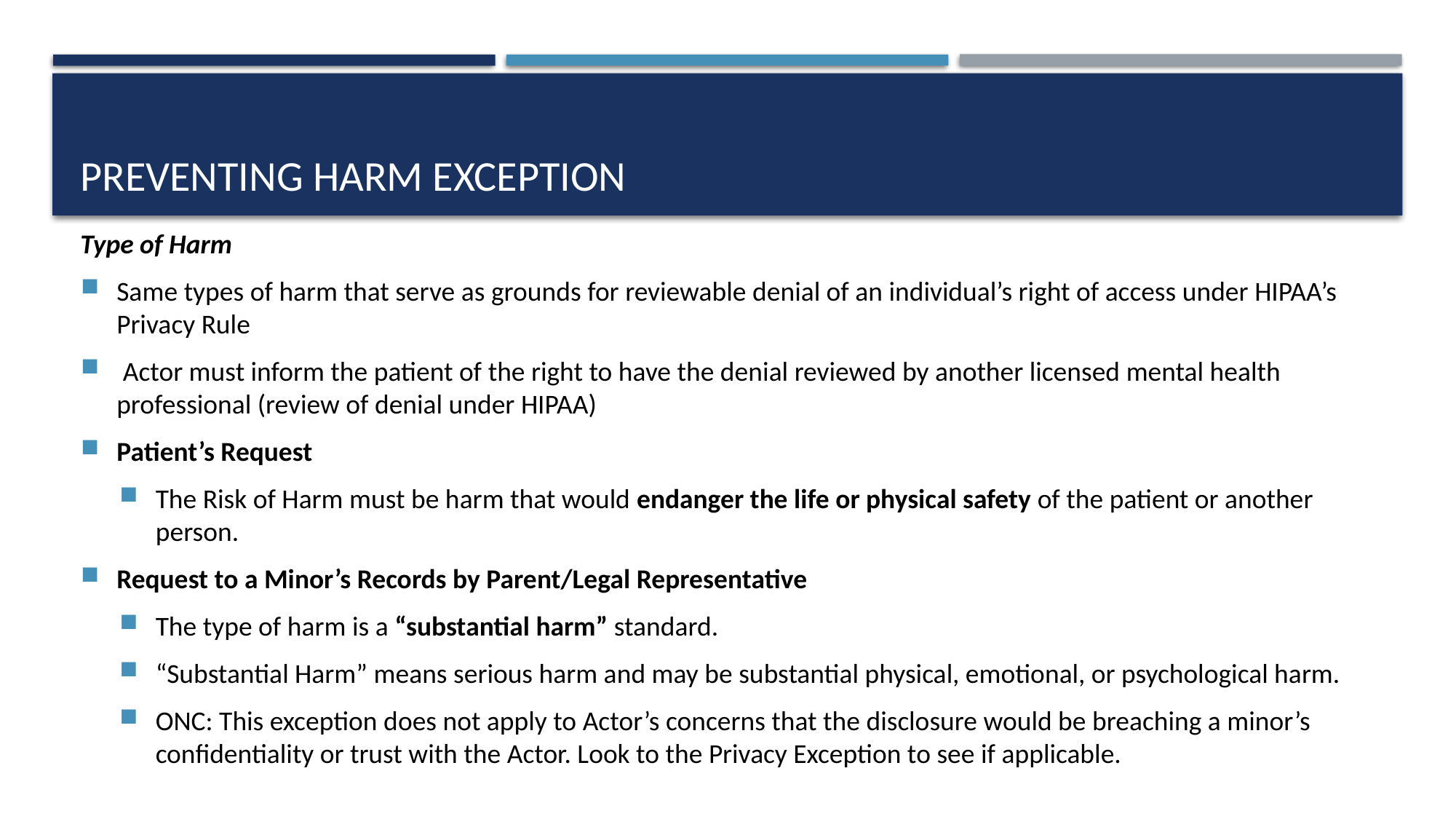

# Preventing harm exception
Type of Harm
Same types of harm that serve as grounds for reviewable denial of an individual’s right of access under HIPAA’s Privacy Rule
 Actor must inform the patient of the right to have the denial reviewed by another licensed mental health professional (review of denial under HIPAA)
Patient’s Request
The Risk of Harm must be harm that would endanger the life or physical safety of the patient or another person.
Request to a Minor’s Records by Parent/Legal Representative
The type of harm is a “substantial harm” standard.
“Substantial Harm” means serious harm and may be substantial physical, emotional, or psychological harm.
ONC: This exception does not apply to Actor’s concerns that the disclosure would be breaching a minor’s confidentiality or trust with the Actor. Look to the Privacy Exception to see if applicable.